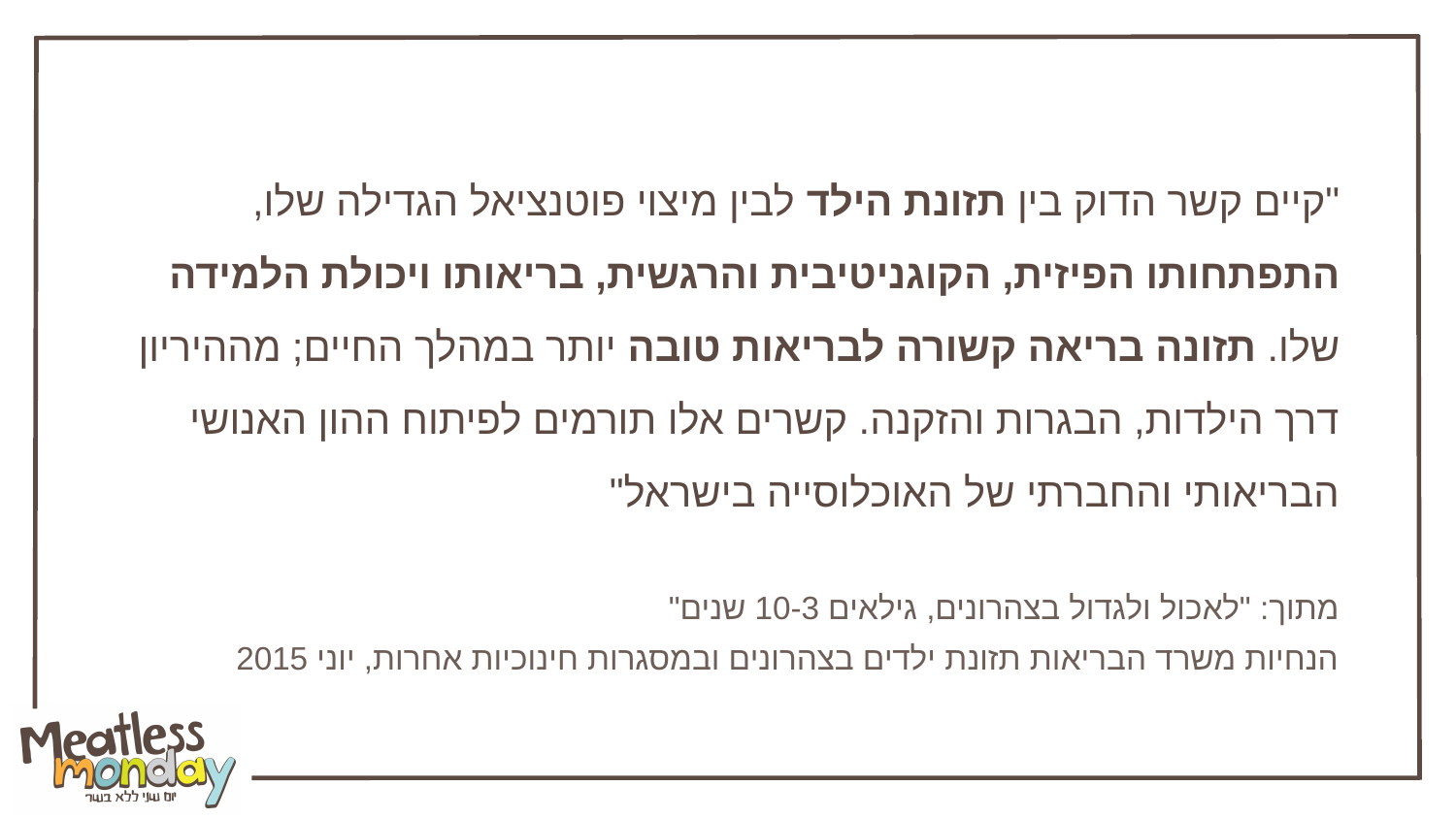

"קיים קשר הדוק בין תזונת הילד לבין מיצוי פוטנציאל הגדילה שלו, התפתחותו הפיזית, הקוגניטיבית והרגשית, בריאותו ויכולת הלמידה שלו. תזונה בריאה קשורה לבריאות טובה יותר במהלך החיים; מההיריון דרך הילדות, הבגרות והזקנה. קשרים אלו תורמים לפיתוח ההון האנושי הבריאותי והחברתי של האוכלוסייה בישראל"

מתוך: "לאכול ולגדול בצהרונים, גילאים 10-3 שנים"
הנחיות משרד הבריאות תזונת ילדים בצהרונים ובמסגרות חינוכיות אחרות, יוני 2015